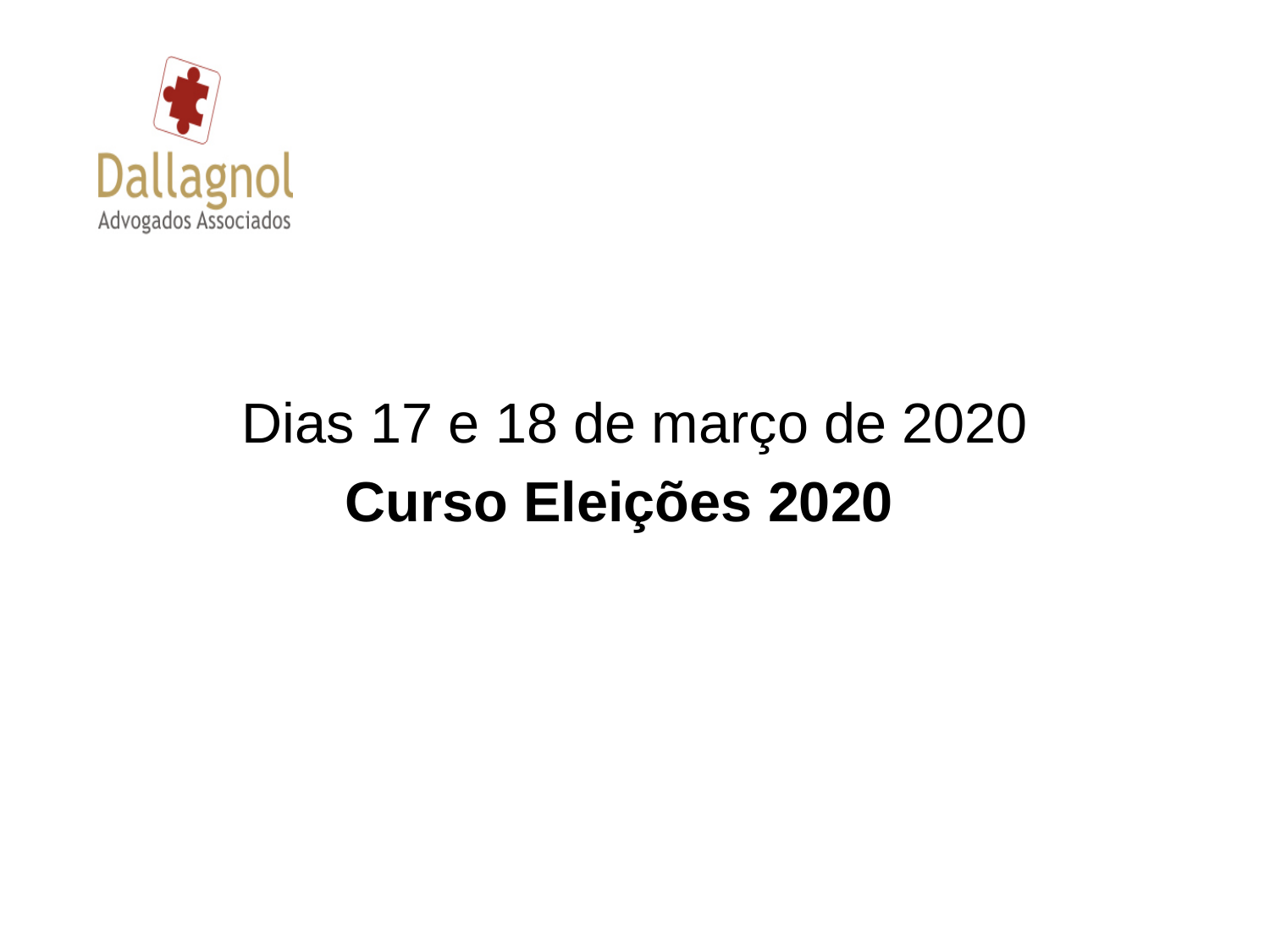

Dias 17 e 18 de março de 2020
Curso Eleições 2020